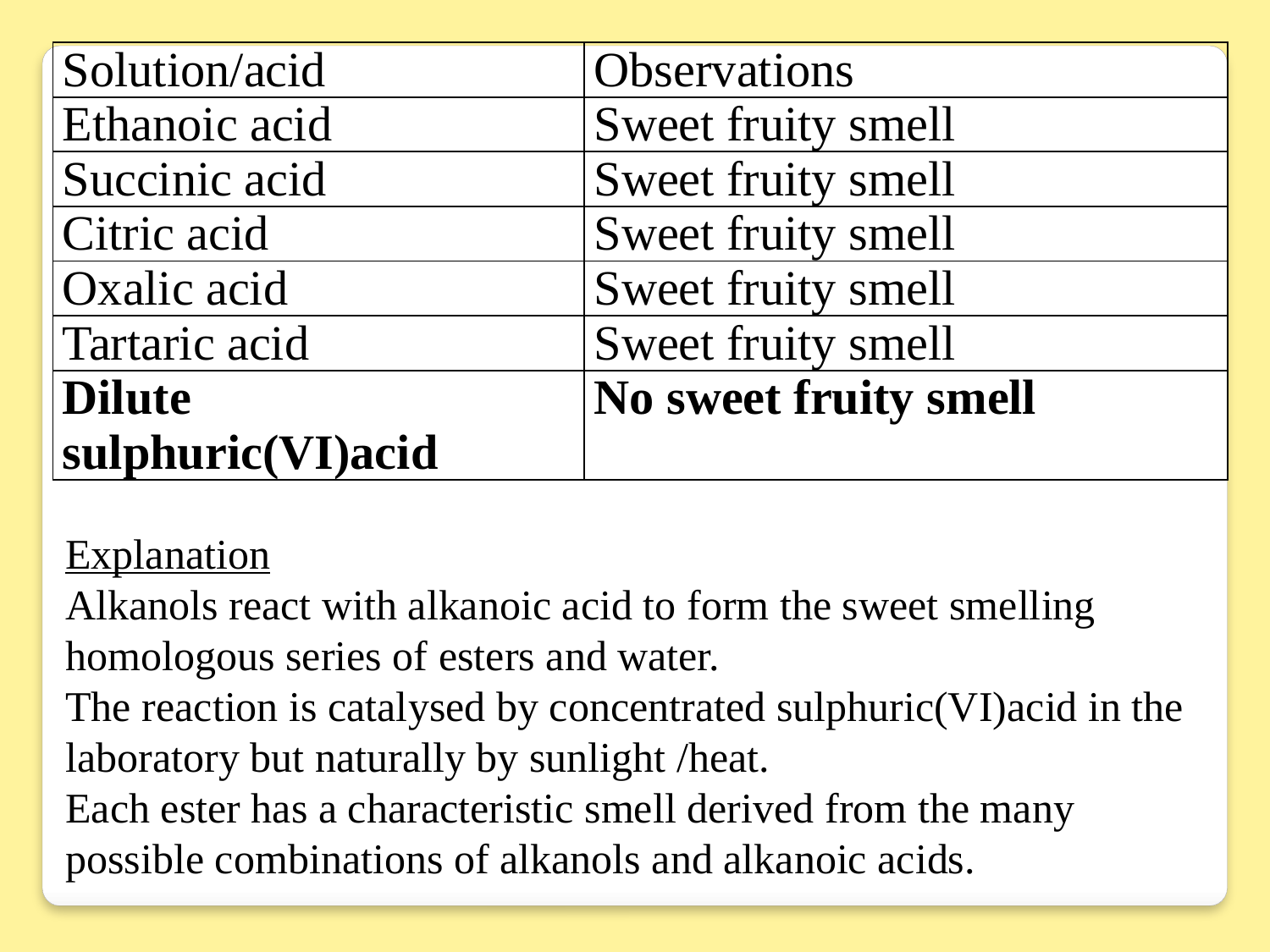

| Solution/acid | Observations |
| --- | --- |
| Ethanoic acid | Sweet fruity smell |
| Succinic acid | Sweet fruity smell |
| Citric acid | Sweet fruity smell |
| Oxalic acid | Sweet fruity smell |
| Tartaric acid | Sweet fruity smell |
| Dilute sulphuric(VI)acid | No sweet fruity smell |
Explanation
Alkanols react with alkanoic acid to form the sweet smelling homologous series of esters and water.
The reaction is catalysed by concentrated sulphuric(VI)acid in the laboratory but naturally by sunlight /heat.
Each ester has a characteristic smell derived from the many possible combinations of alkanols and alkanoic acids.